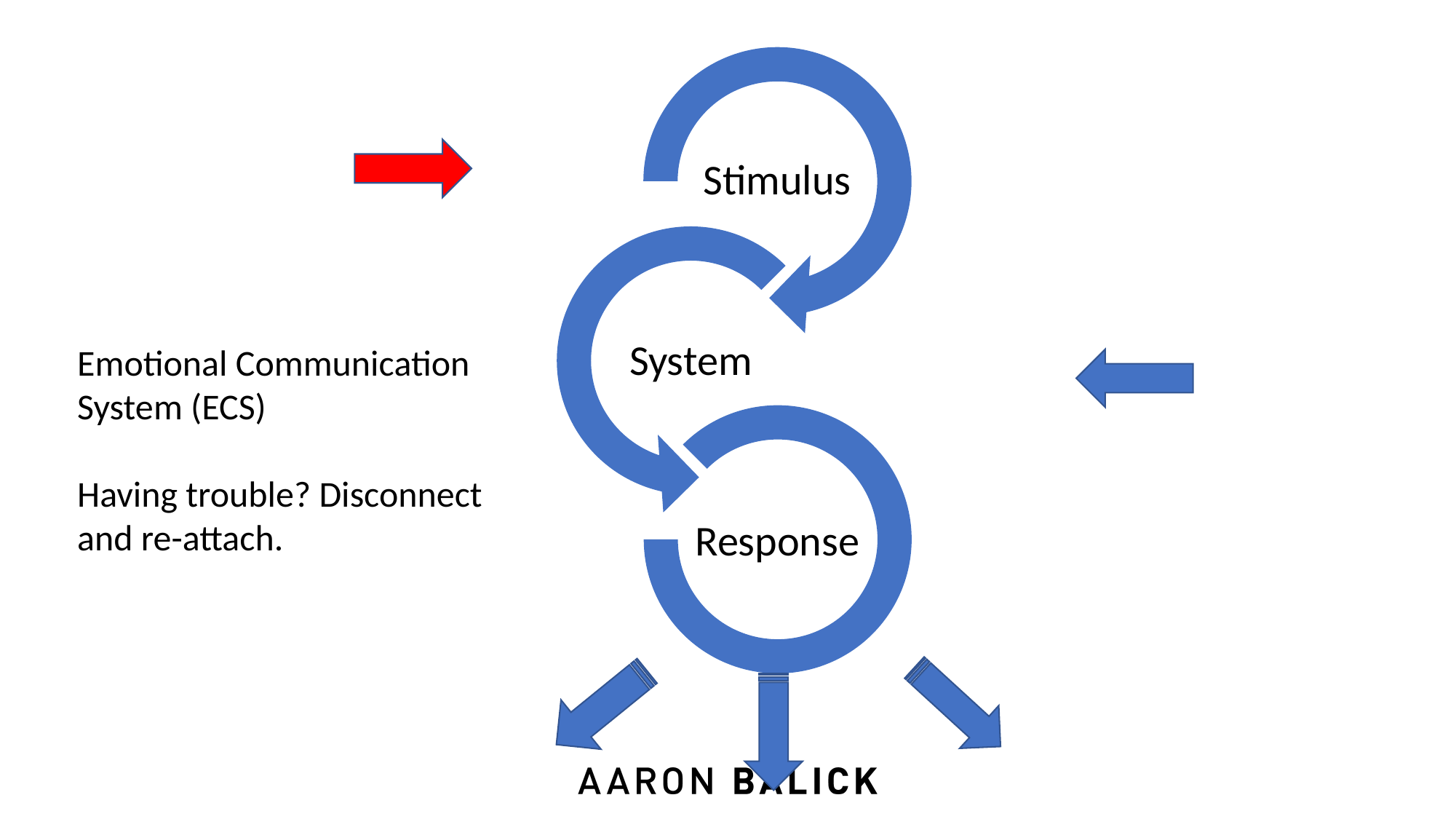

Stimulus
System
Response

Emotional Communication System (ECS)

Having trouble? Disconnect and re-attach.